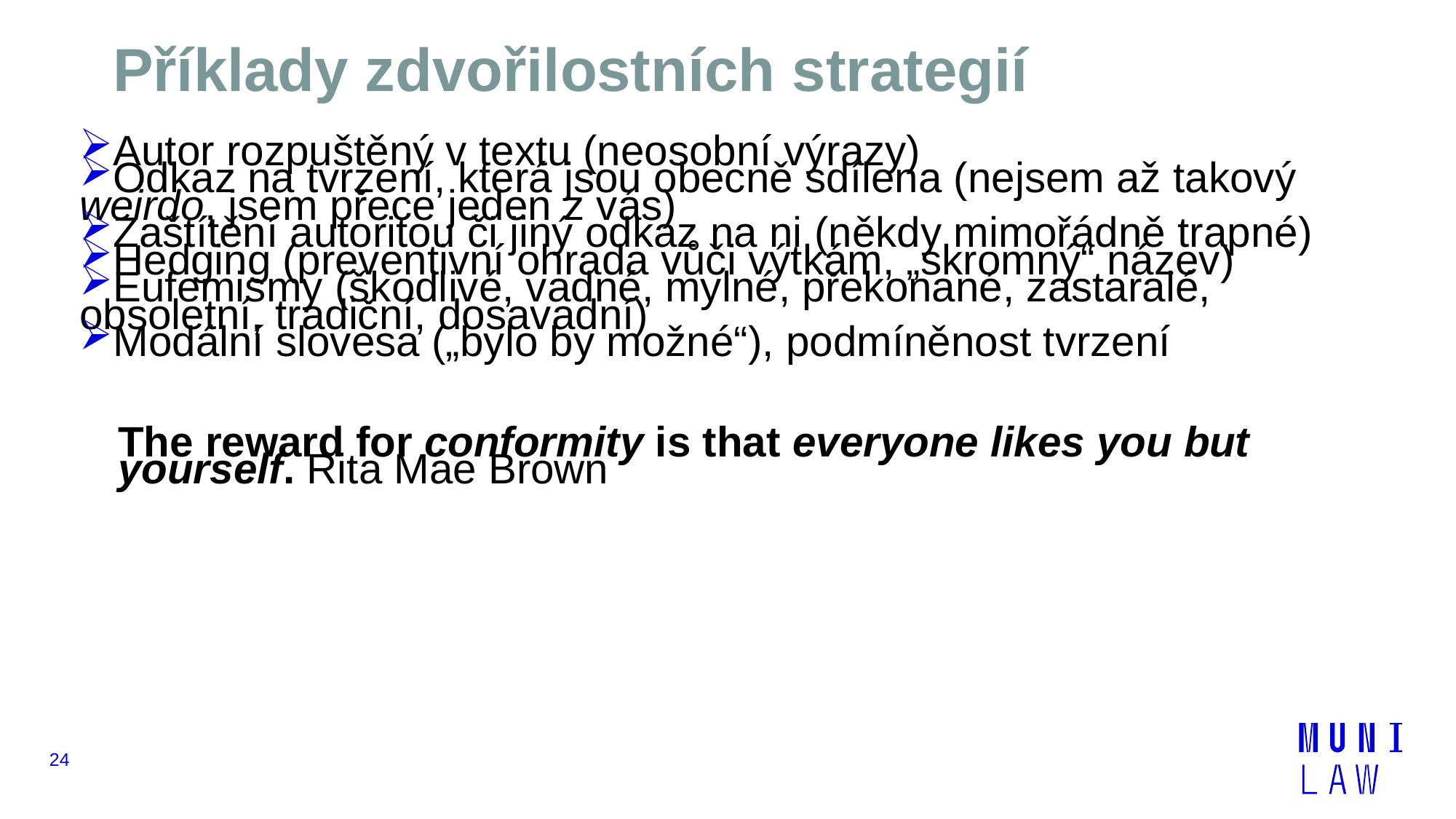

# Příklady zdvořilostních strategií
Autor rozpuštěný v textu (neosobní výrazy)
Odkaz na tvrzení, která jsou obecně sdílena (nejsem až takový weirdo, jsem přece jeden z vás)
Zaštítění autoritou či jiný odkaz na ni (někdy mimořádně trapné)
Hedging (preventivní ohrada vůči výtkám, „skromný“ název)
Eufemismy (škodlivé, vadné, mylné, překonané, zastaralé, obsoletní, tradiční, dosavadní)
Modální slovesa („bylo by možné“), podmíněnost tvrzení

The reward for conformity is that everyone likes you but yourself. Rita Mae Brown

24